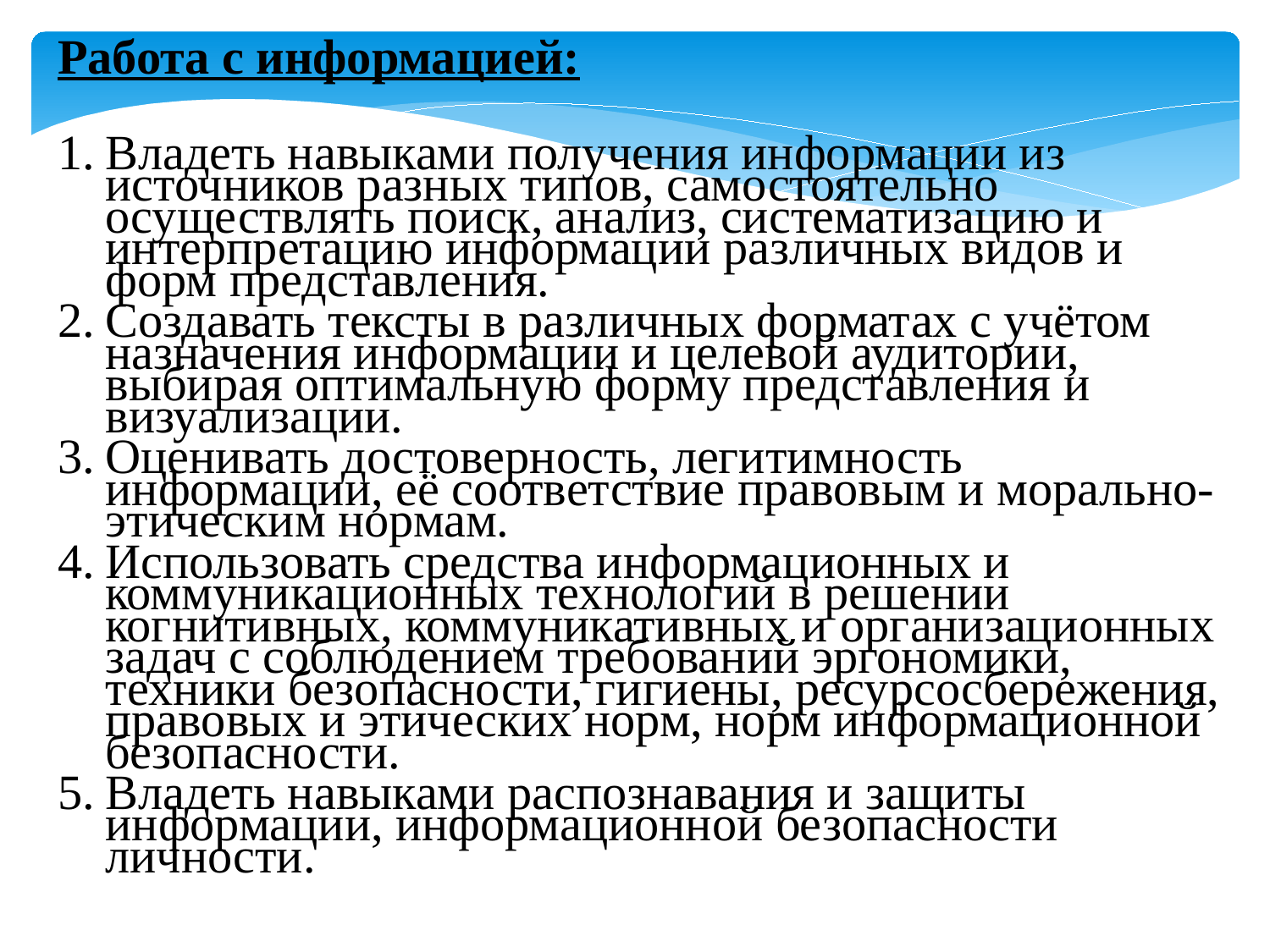

Работа с информацией:

Владеть навыками получения информации из источников разных типов, самостоятельно осуществлять поиск, анализ, систематизацию и интерпретацию информации различных видов и форм представления.
Создавать тексты в различных форматах с учётом назначения информации и целевой аудитории, выбирая оптимальную форму представления и визуализации.
Оценивать достоверность, легитимность информации, её соответствие правовым и морально-этическим нормам.
Использовать средства информационных и коммуникационных технологий в решении когнитивных, коммуникативных и организационных задач с соблюдением требований эргономики, техники безопасности, гигиены, ресурсосбережения, правовых и этических норм, норм информационной безопасности.
Владеть навыками распознавания и защиты информации, информационной безопасности личности.